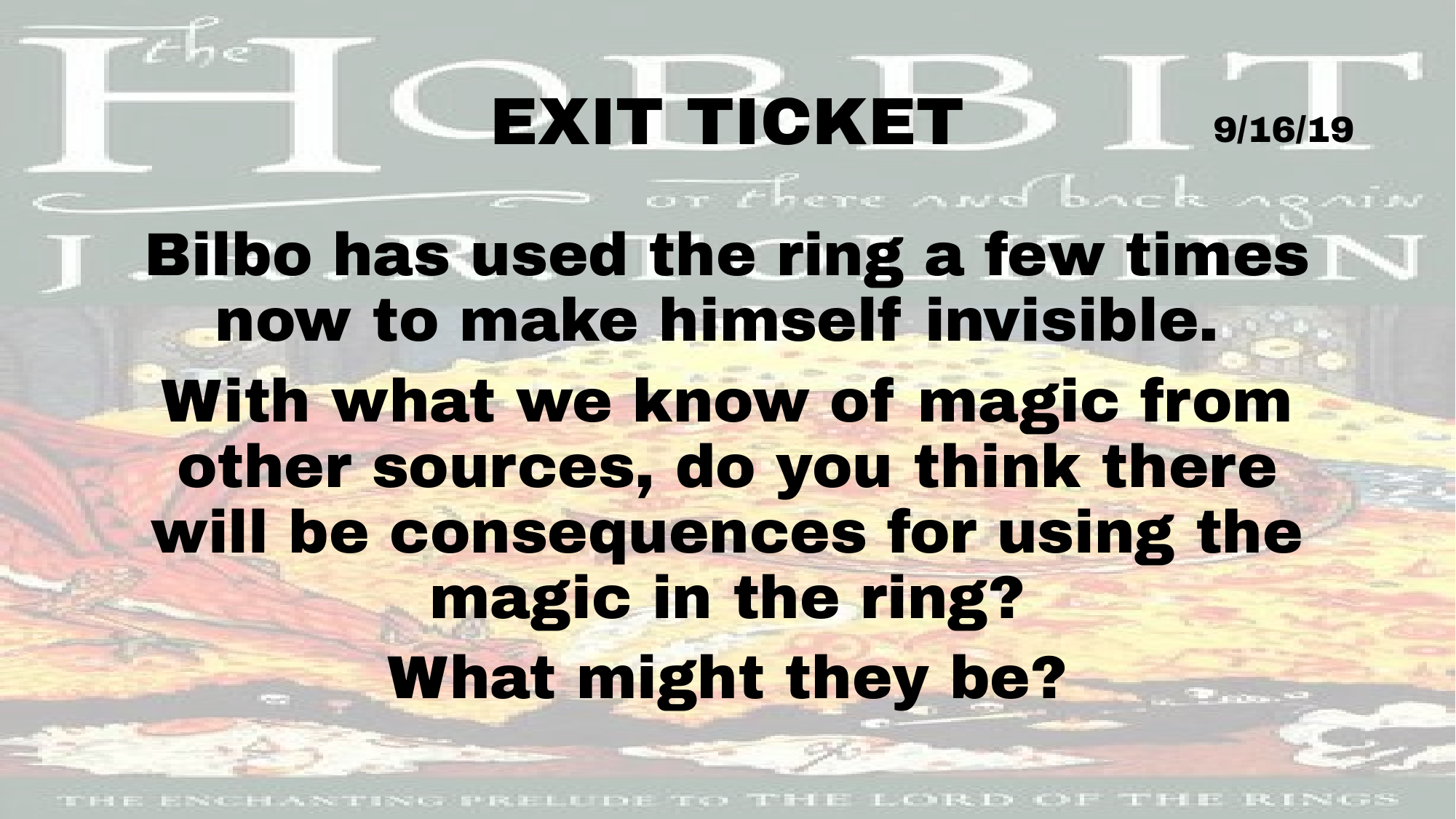

# EXIT TICKET
9/16/19
Bilbo has used the ring a few times now to make himself invisible.
With what we know of magic from other sources, do you think there will be consequences for using the magic in the ring?
What might they be?